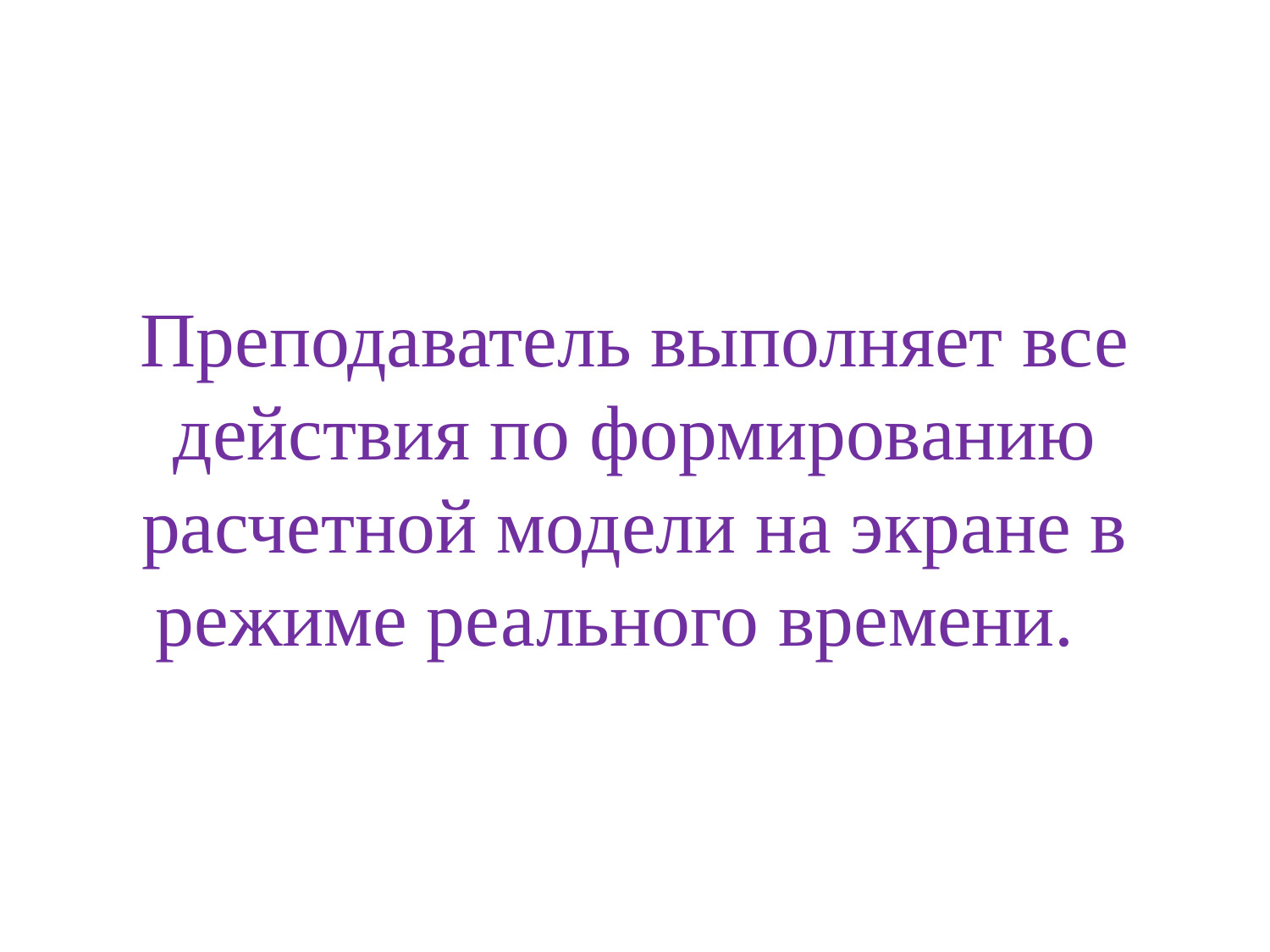

# Преподаватель выполняет все действия по формированию расчетной модели на экране в режиме реального времени.